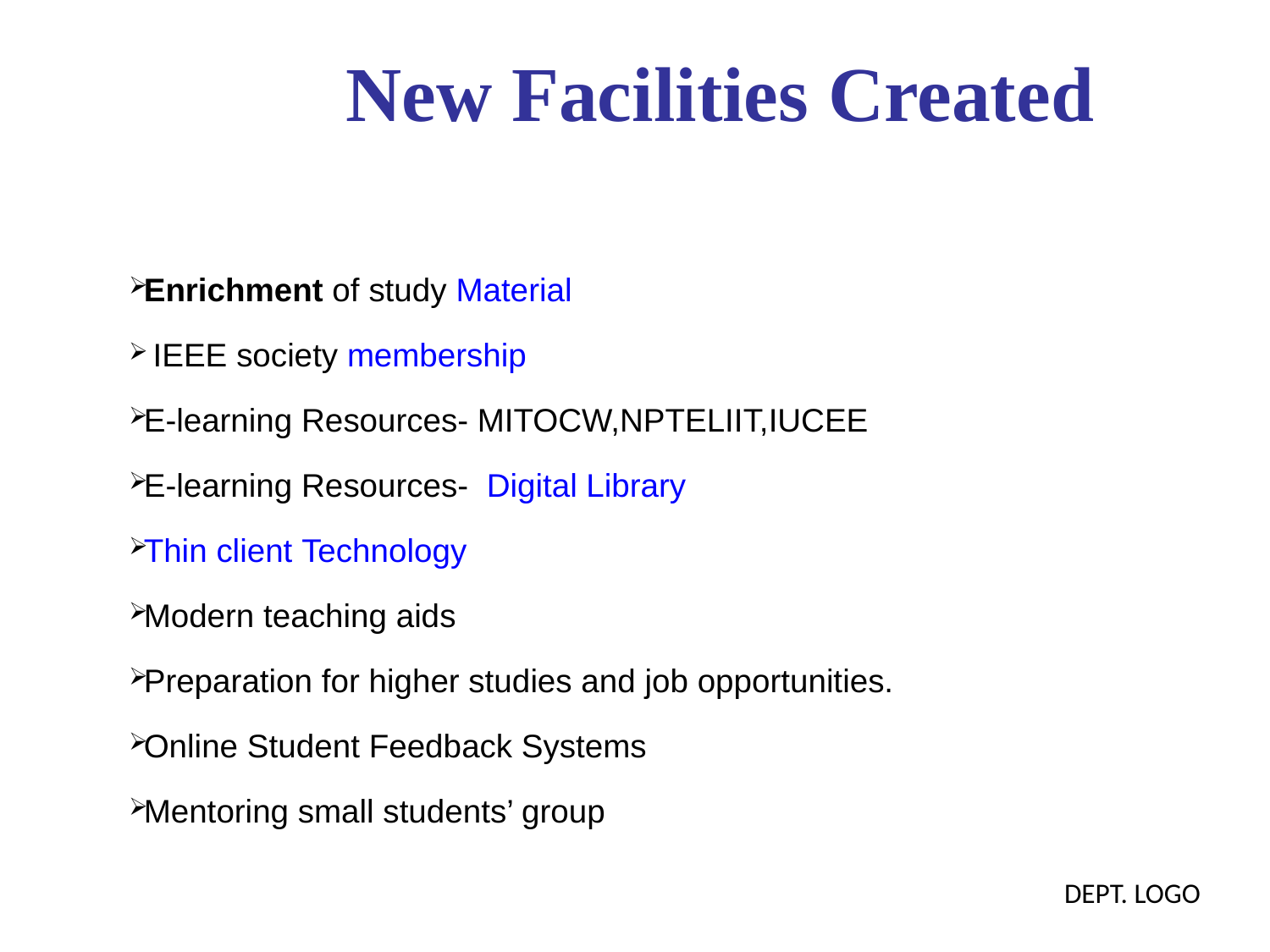

New Facilities Created
Enrichment of study Material
 IEEE society membership
E-learning Resources- MITOCW,NPTELIIT,IUCEE
E-learning Resources-  Digital Library
Thin client Technology
Modern teaching aids
Preparation for higher studies and job opportunities.
Online Student Feedback Systems
Mentoring small students’ group
DEPT. LOGO